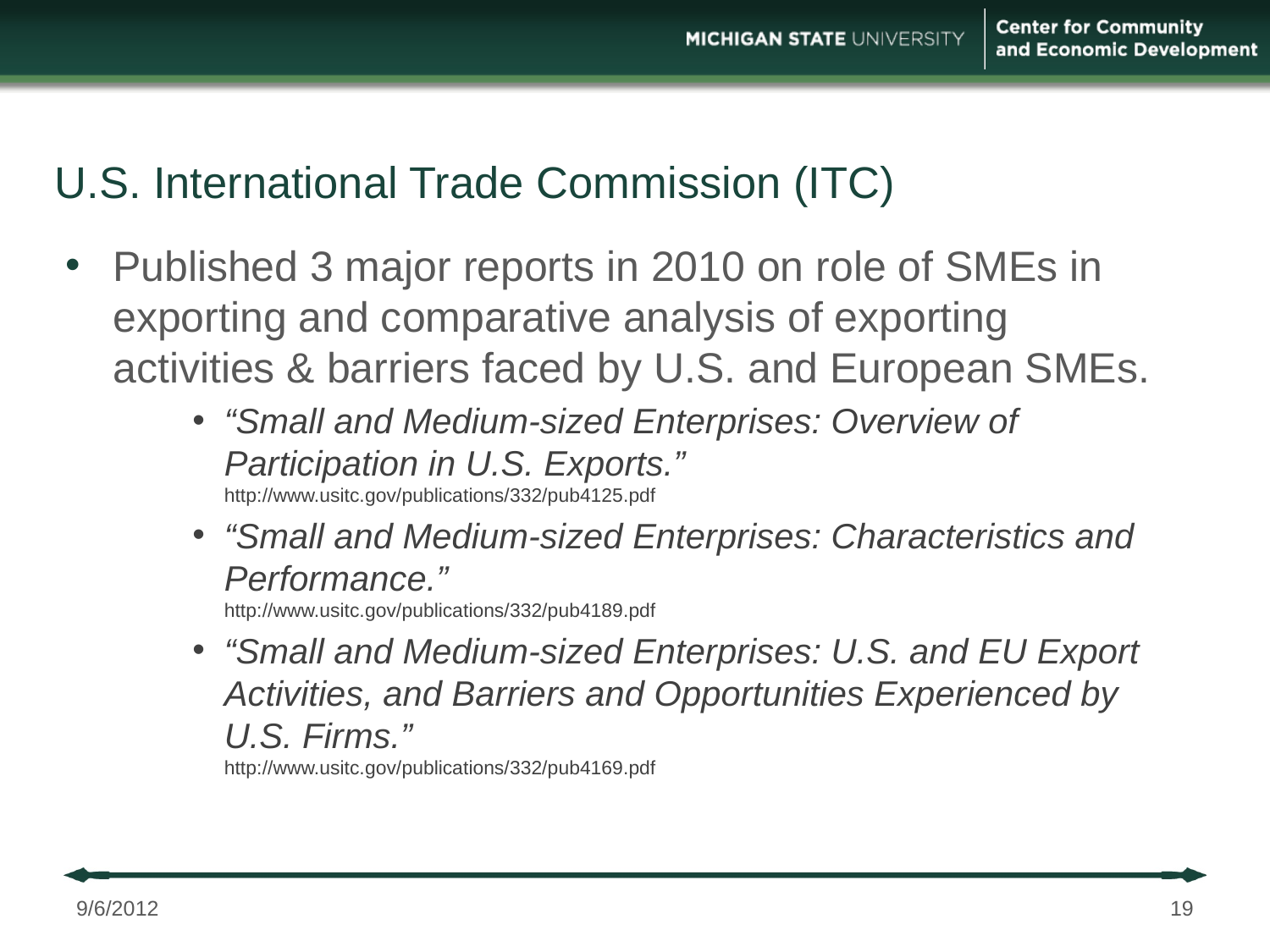

# U.S. International Trade Commission (ITC)
Published 3 major reports in 2010 on role of SMEs in exporting and comparative analysis of exporting activities & barriers faced by U.S. and European SMEs.
“Small and Medium-sized Enterprises: Overview of Participation in U.S. Exports.”
http://www.usitc.gov/publications/332/pub4125.pdf
“Small and Medium-sized Enterprises: Characteristics and Performance.”
http://www.usitc.gov/publications/332/pub4189.pdf
“Small and Medium-sized Enterprises: U.S. and EU Export Activities, and Barriers and Opportunities Experienced by U.S. Firms.”
http://www.usitc.gov/publications/332/pub4169.pdf
9/6/2012
19